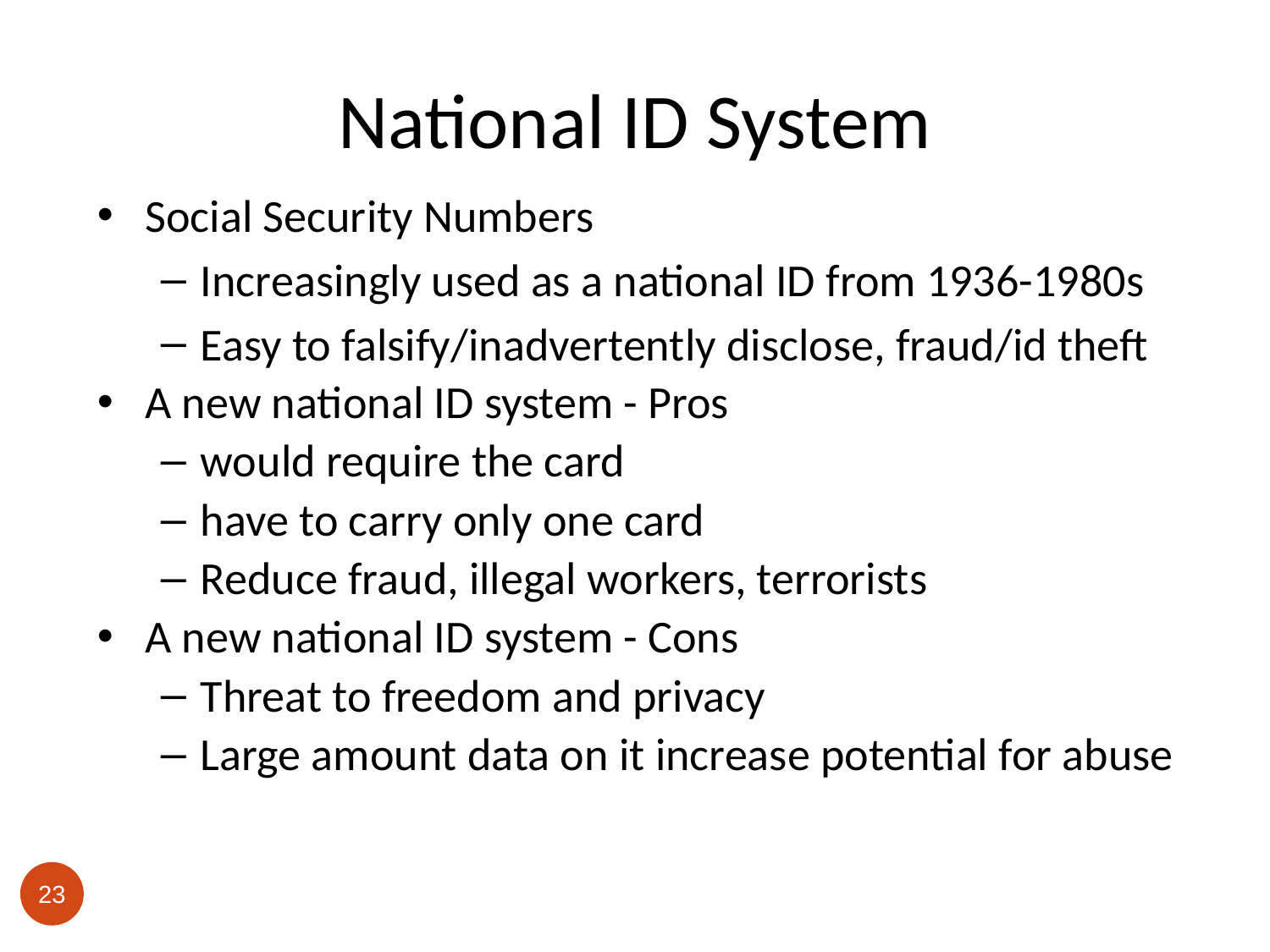

# National ID System
Social Security Numbers
Increasingly used as a national ID from 1936-1980s
Easy to falsify/inadvertently disclose, fraud/id theft
A new national ID system - Pros
would require the card
have to carry only one card
Reduce fraud, illegal workers, terrorists
A new national ID system - Cons
Threat to freedom and privacy
Large amount data on it increase potential for abuse
23